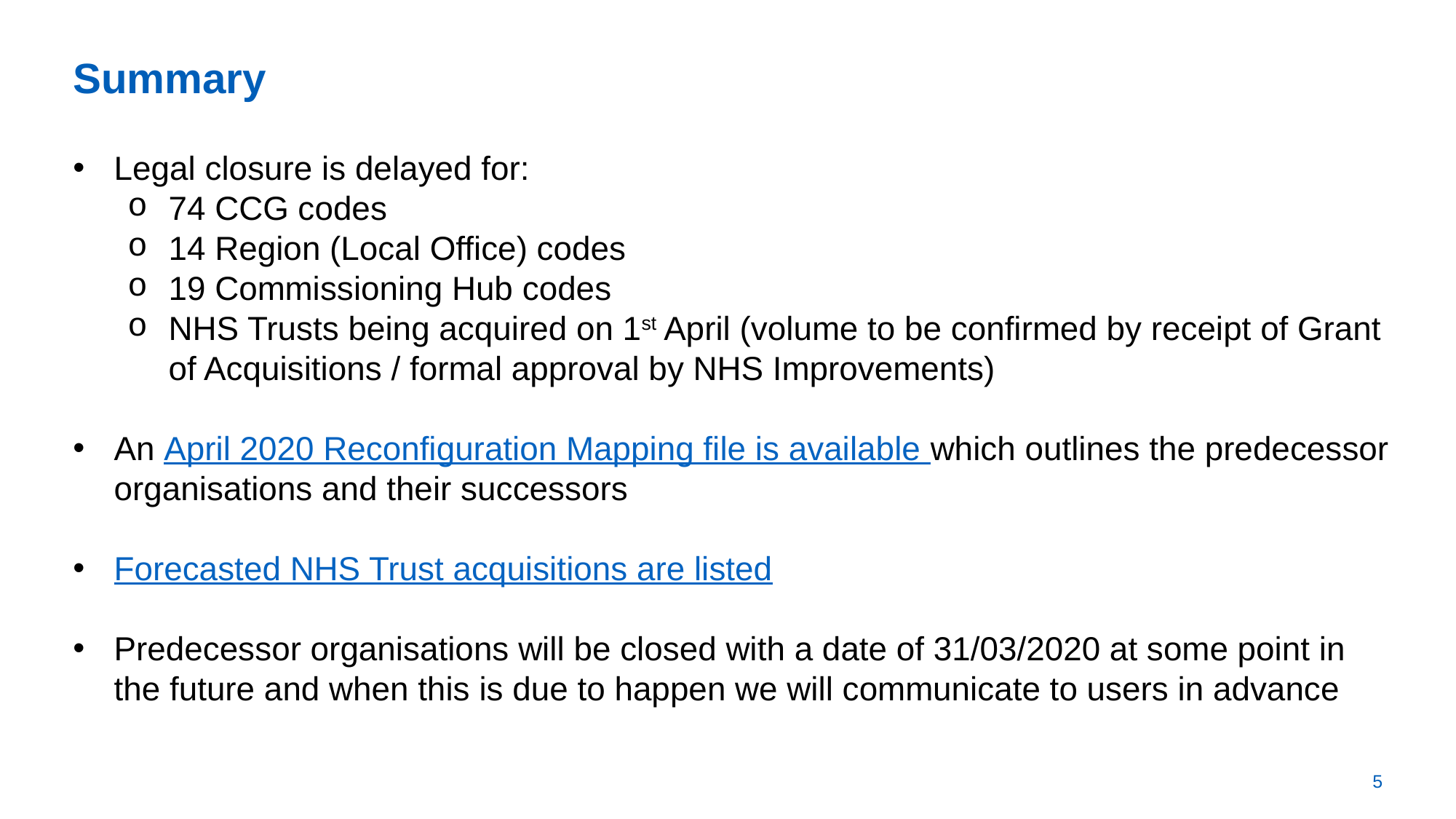

Summary
Legal closure is delayed for:
74 CCG codes
14 Region (Local Office) codes
19 Commissioning Hub codes
NHS Trusts being acquired on 1st April (volume to be confirmed by receipt of Grant of Acquisitions / formal approval by NHS Improvements)

An April 2020 Reconfiguration Mapping file is available which outlines the predecessor organisations and their successors

Forecasted NHS Trust acquisitions are listed

Predecessor organisations will be closed with a date of 31/03/2020 at some point in the future and when this is due to happen we will communicate to users in advance

5